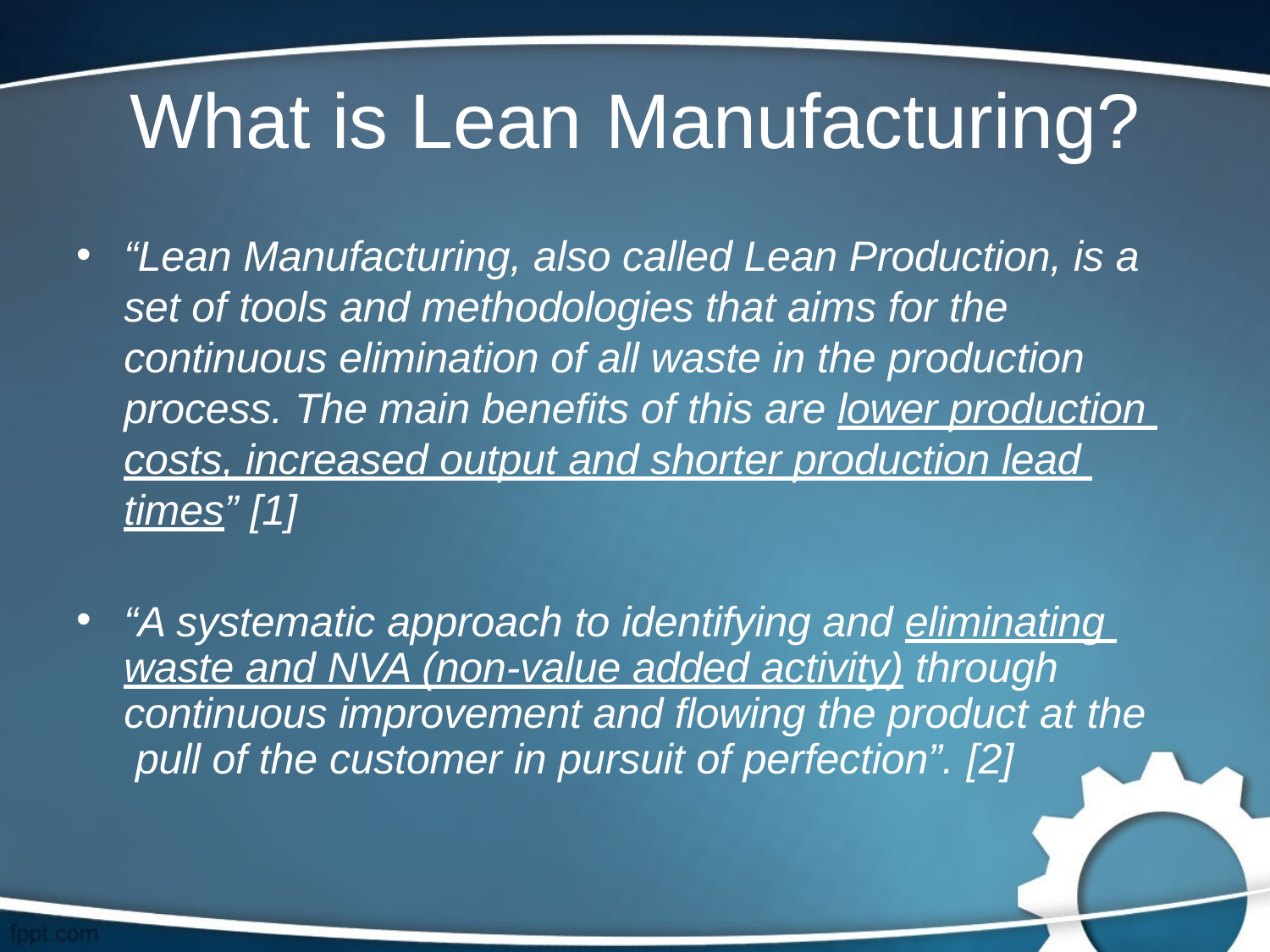

# What is Lean	Manufacturing?
“Lean Manufacturing, also called Lean Production, is a  set of tools and methodologies that aims for the  continuous elimination of all waste in the production  process. The main benefits of this are lower production  costs, increased output and shorter production lead  times” [1]
•
•
“A systematic approach to identifying and eliminating  waste and NVA (non-value added activity) through  continuous improvement and flowing the product at the  pull of the customer in pursuit of perfection”. [2]